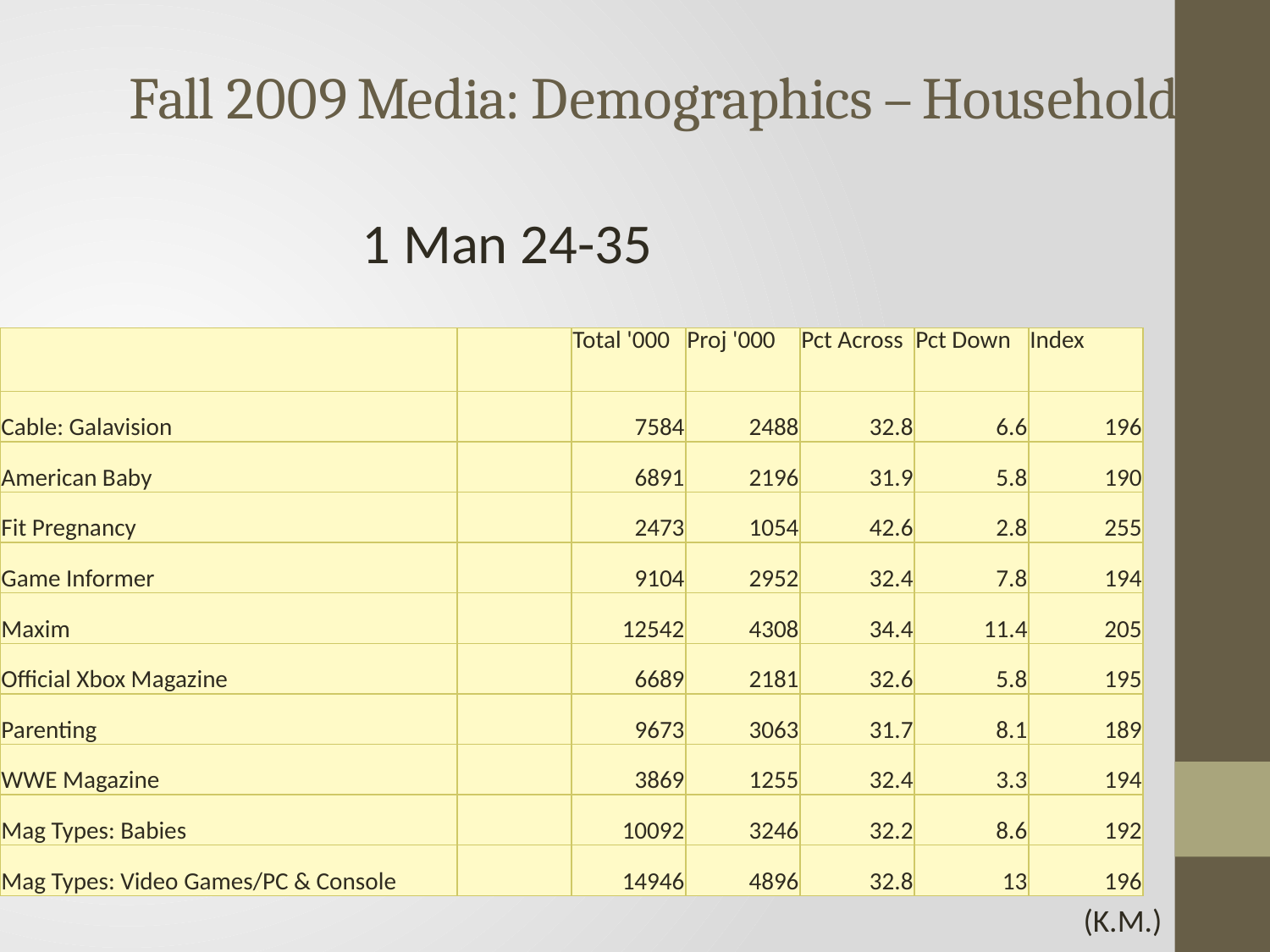

# Fall 2009 Media: Demographics – Household
1 Man 24-35
|  |  | Total '000 | Proj '000 | Pct Across | Pct Down | Index |
| --- | --- | --- | --- | --- | --- | --- |
| Cable: Galavision |  | 7584 | 2488 | 32.8 | 6.6 | 196 |
| American Baby |  | 6891 | 2196 | 31.9 | 5.8 | 190 |
| Fit Pregnancy |  | 2473 | 1054 | 42.6 | 2.8 | 255 |
| Game Informer |  | 9104 | 2952 | 32.4 | 7.8 | 194 |
| Maxim |  | 12542 | 4308 | 34.4 | 11.4 | 205 |
| Official Xbox Magazine |  | 6689 | 2181 | 32.6 | 5.8 | 195 |
| Parenting |  | 9673 | 3063 | 31.7 | 8.1 | 189 |
| WWE Magazine |  | 3869 | 1255 | 32.4 | 3.3 | 194 |
| Mag Types: Babies |  | 10092 | 3246 | 32.2 | 8.6 | 192 |
| Mag Types: Video Games/PC & Console |  | 14946 | 4896 | 32.8 | 13 | 196 |
(K.M.)